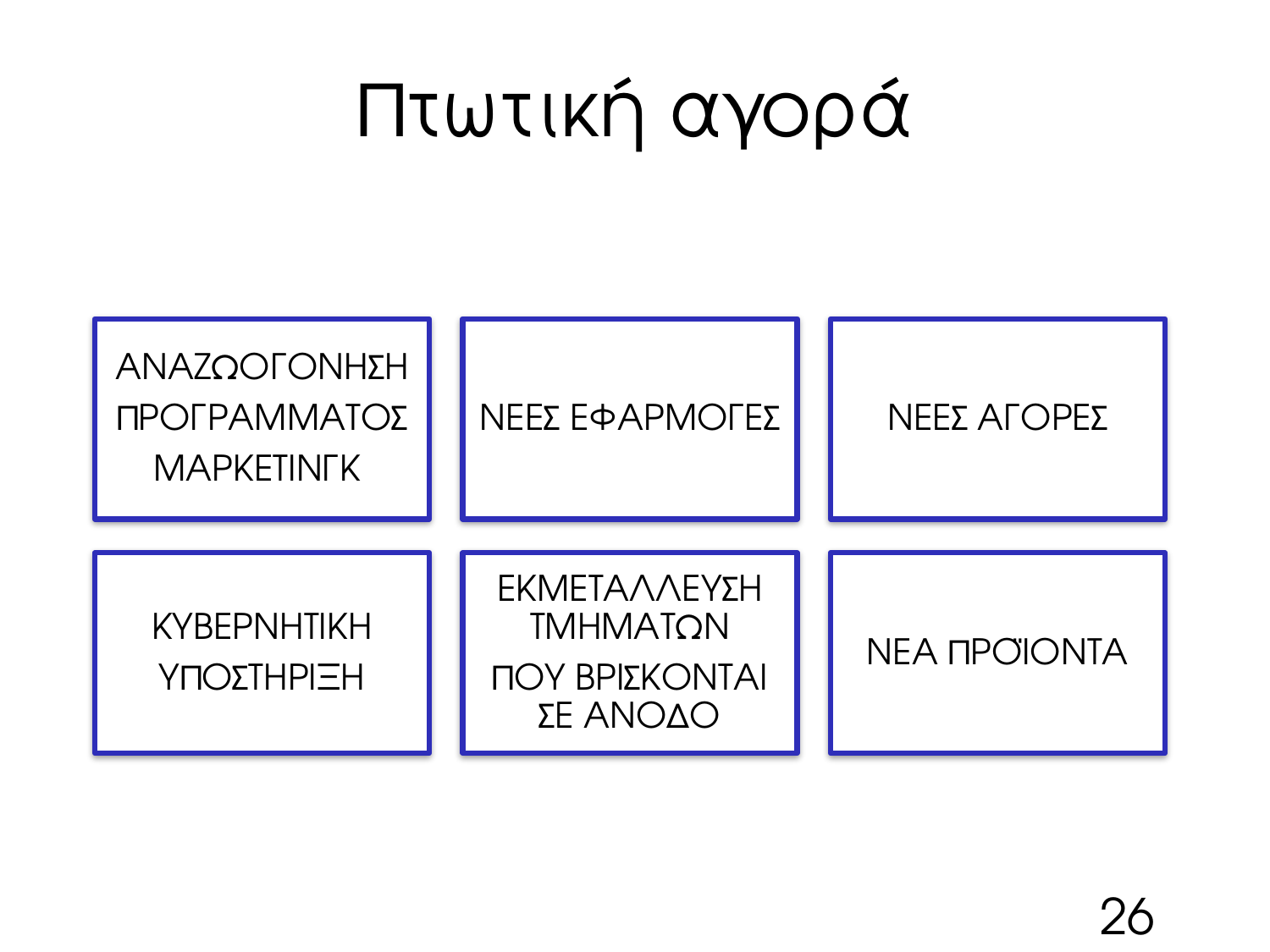

# Πτωτική αγορά
ΑΝΑΖΩΟΓΟΝΗΣΗ
ΠΡΟΓΡΑΜΜΑΤΟΣ
ΜΑΡΚΕΤΙΝΓΚ
ΝΕΕΣ ΕΦΑΡΜΟΓΕΣ
ΝΕΕΣ ΑΓΟΡΕΣ
ΚΥΒΕΡΝΗΤΙΚΗ
ΥΠΟΣΤΗΡΙΞΗ
ΕΚΜΕΤΑΛΛΕΥΣΗ ΤΜΗΜΑΤΩΝ
ΠΟΥ ΒΡΙΣΚΟΝΤΑΙ ΣΕ ΑΝΟΔΟ
ΝΕΑ ΠΡΟΪΟΝΤΑ
26